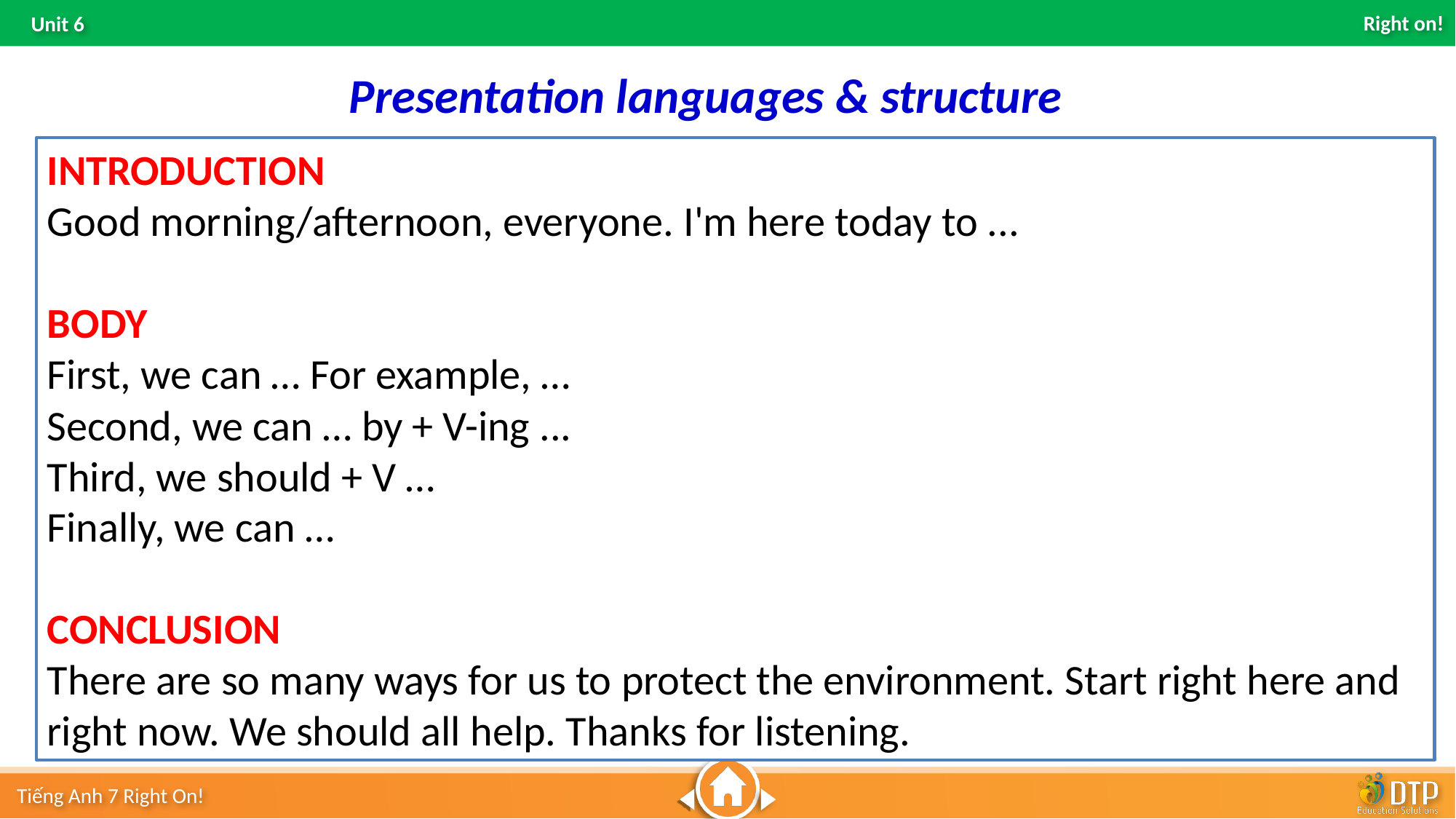

Presentation languages & structure
INTRODUCTION
Good morning/afternoon, everyone. I'm here today to ...

BODY
First, we can … For example, …
Second, we can … by + V-ing ...
Third, we should + V …
Finally, we can …

CONCLUSION
There are so many ways for us to protect the environment. Start right here and right now. We should all help. Thanks for listening.